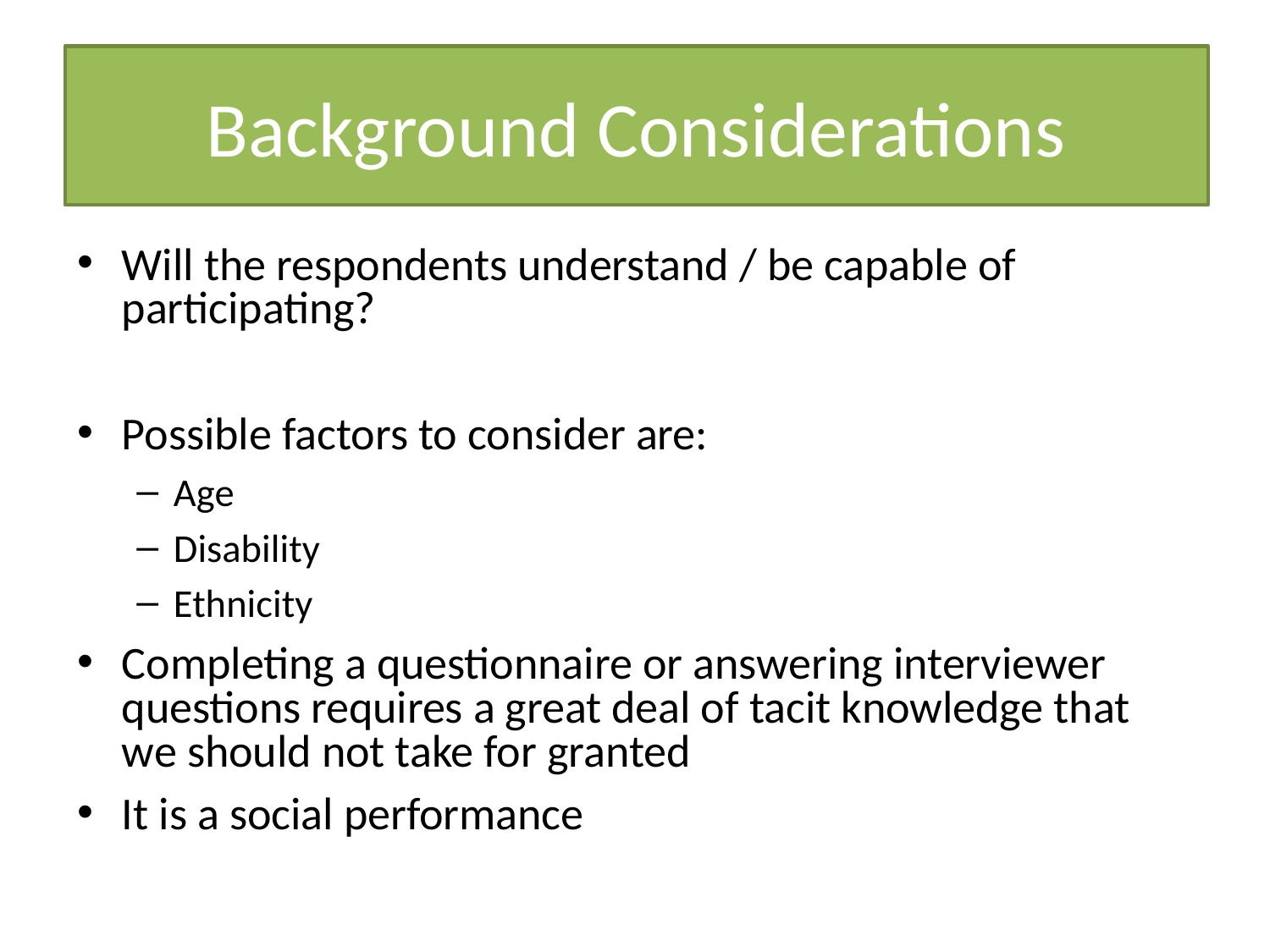

# Background Considerations
Will the respondents understand / be capable of participating?

Possible factors to consider are:
Age
Disability
Ethnicity
Completing a questionnaire or answering interviewer questions requires a great deal of tacit knowledge that we should not take for granted
It is a social performance